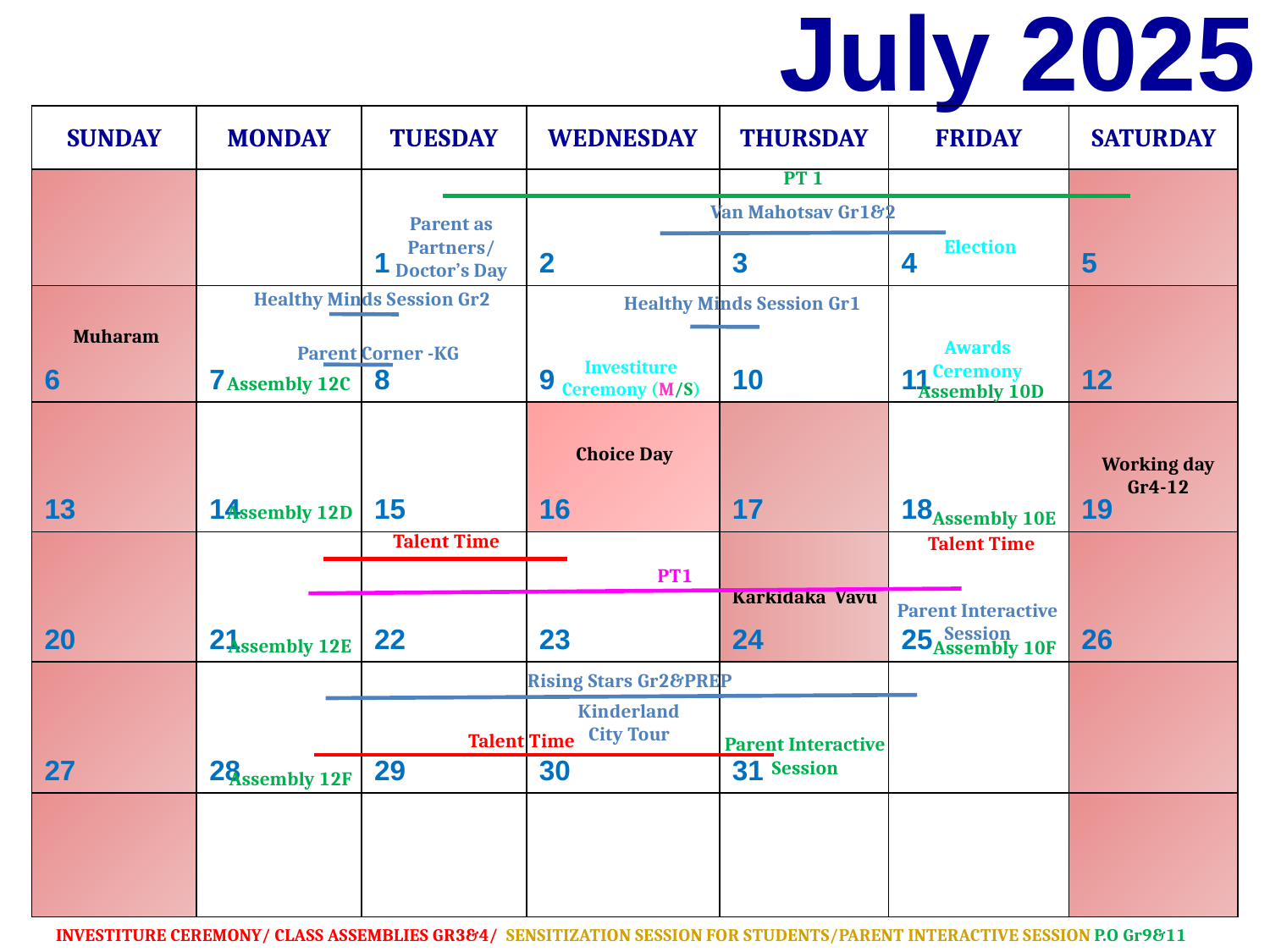

July 2025
| SUNDAY | MONDAY | TUESDAY | WEDNESDAY | THURSDAY | FRIDAY | SATURDAY |
| --- | --- | --- | --- | --- | --- | --- |
|  |  | 1 | 2 | 3 | 4 | 5 |
| 6 | 7 | 8 | 9 | 10 | 11 | 12 |
| 13 | 14 | 15 | 16 | 17 | 18 | 19 |
| 20 | 21 | 22 | 23 | 24 | 25 | 26 |
| 27 | 28 | 29 | 30 | 31 |  |  |
|  |  |  |  |  |  |  |
     PT 1
Van Mahotsav Gr1&2
Parent as Partners/ Doctor’s Day
Election
Healthy Minds Session Gr2
Healthy Minds Session Gr1
 Muharam
Awards Ceremony
Parent Corner -KG
Investiture Ceremony (M/S)
Assembly 12C
Assembly 10D
 Choice Day
Working day Gr4-12
Assembly 12D
Assembly 10E
Talent Time
Talent Time
PT1
 Karkidaka  Vavu
Parent Interactive Session
Assembly 12E
Assembly 10F
Rising Stars Gr2&PREP
Kinderland City Tour
Talent Time
Parent Interactive Session
Assembly 12F
 INVESTITURE CEREMONY/ CLASS ASSEMBLIES GR3&4/  SENSITIZATION SESSION FOR STUDENTS/PARENT INTERACTIVE SESSION P.O Gr9&11